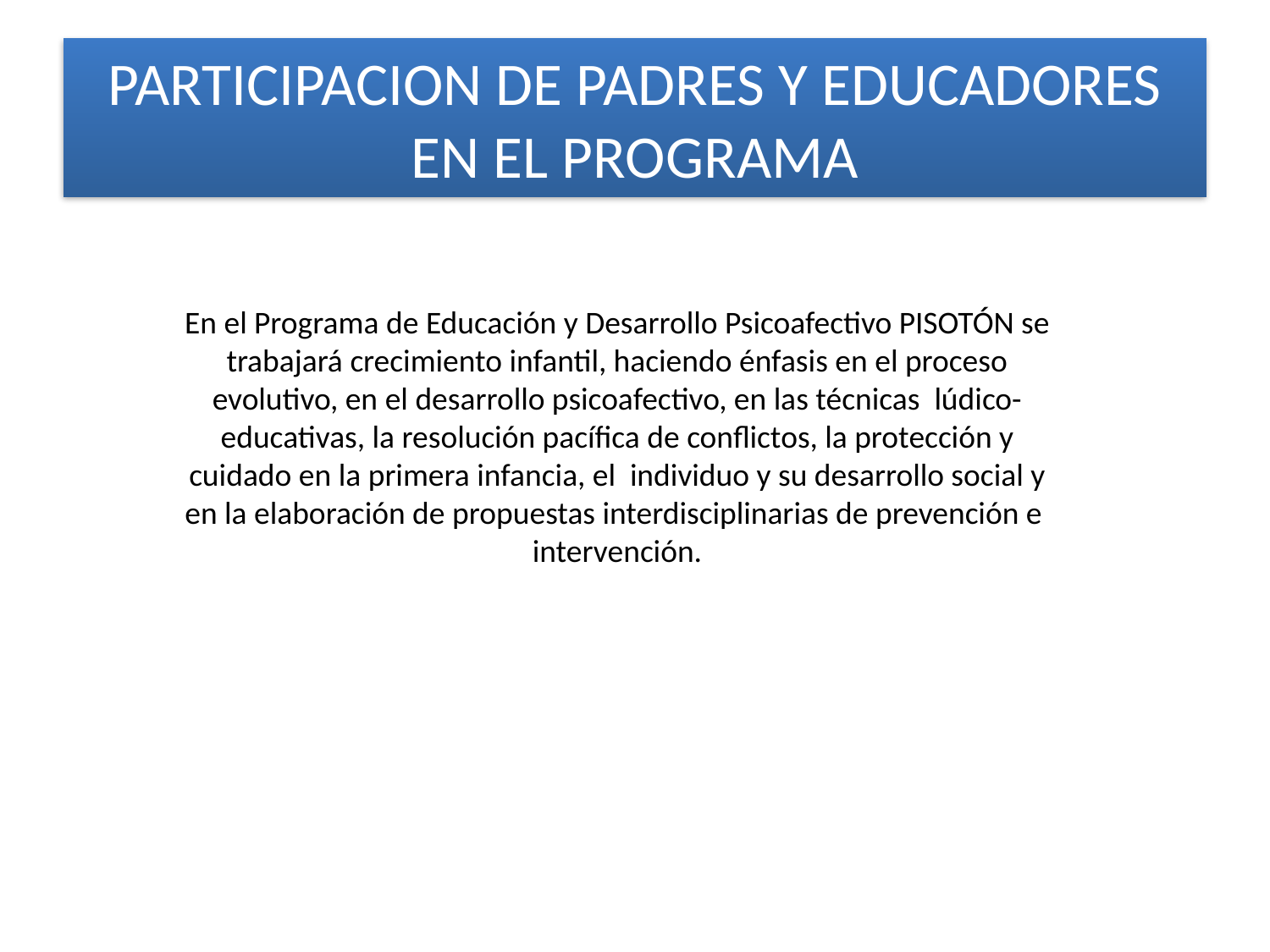

# PARTICIPACION DE PADRES Y EDUCADORES EN EL PROGRAMA
En el Programa de Educación y Desarrollo Psicoafectivo PISOTÓN se trabajará crecimiento infantil, haciendo énfasis en el proceso evolutivo, en el desarrollo psicoafectivo, en las técnicas  lúdico-educativas, la resolución pacífica de conflictos, la protección y cuidado en la primera infancia, el  individuo y su desarrollo social y en la elaboración de propuestas interdisciplinarias de prevención e  intervención.